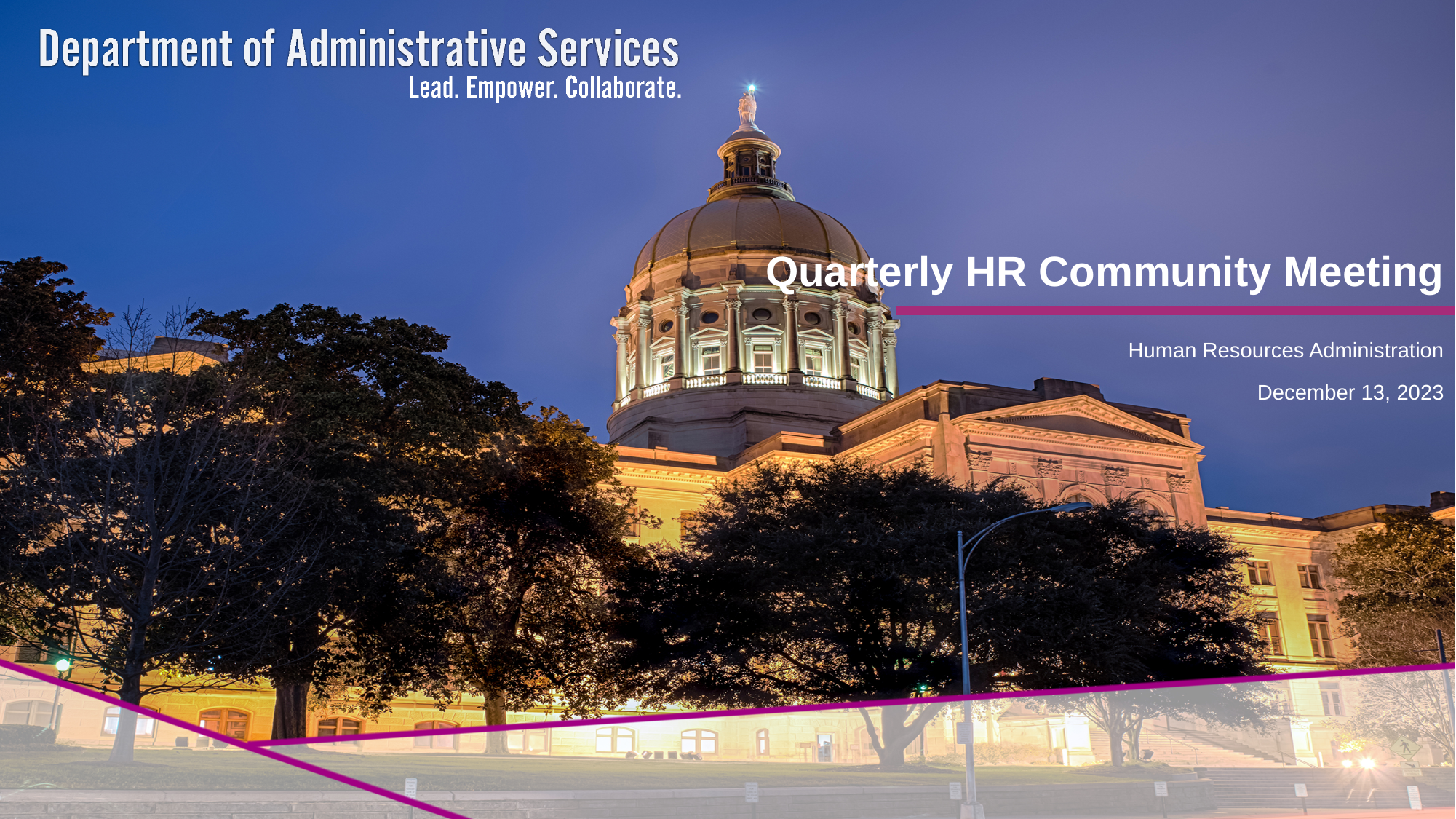

# Quarterly HR Community Meeting
Human Resources Administration
December 13, 2023